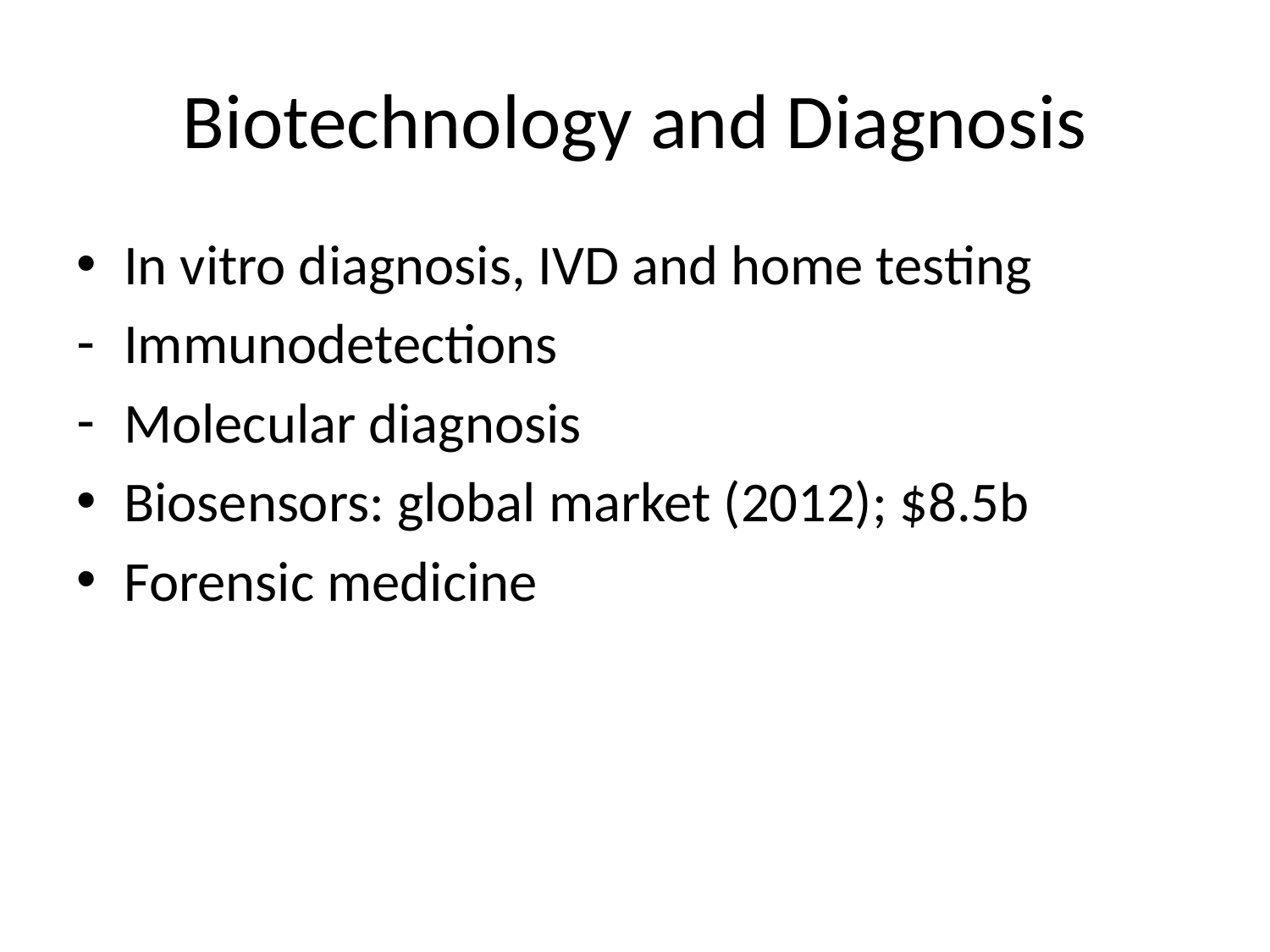

# Biotechnology and Diagnosis
In vitro diagnosis, IVD and home testing
Immunodetections
Molecular diagnosis
Biosensors: global market (2012); $8.5b
Forensic medicine